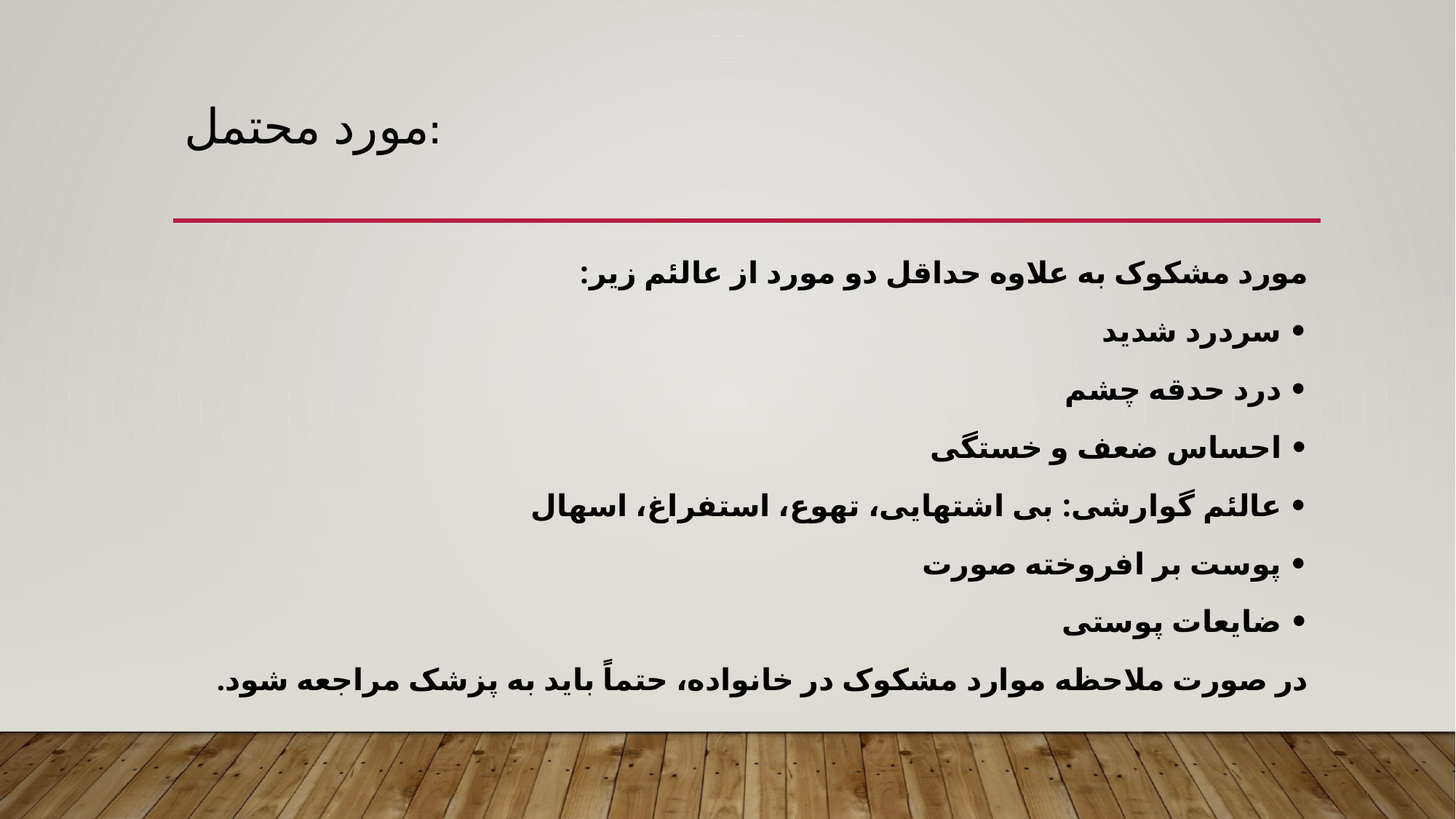

# مورد محتمل:
مورد مشكوک به علاوه حداقل دو مورد از عالئم زیر:
• سردرد شدید
• درد حدقه چشم
• احساس ضعف و خستگی
• عالئم گوارشی: بی اشتهایی، تهوع، استفراغ، اسهال
• پوست بر افروخته صورت
• ضایعات پوستی
در صورت ملاحظه موارد مشكوک در خانواده، حتماً باید به پزشک مراجعه شود.